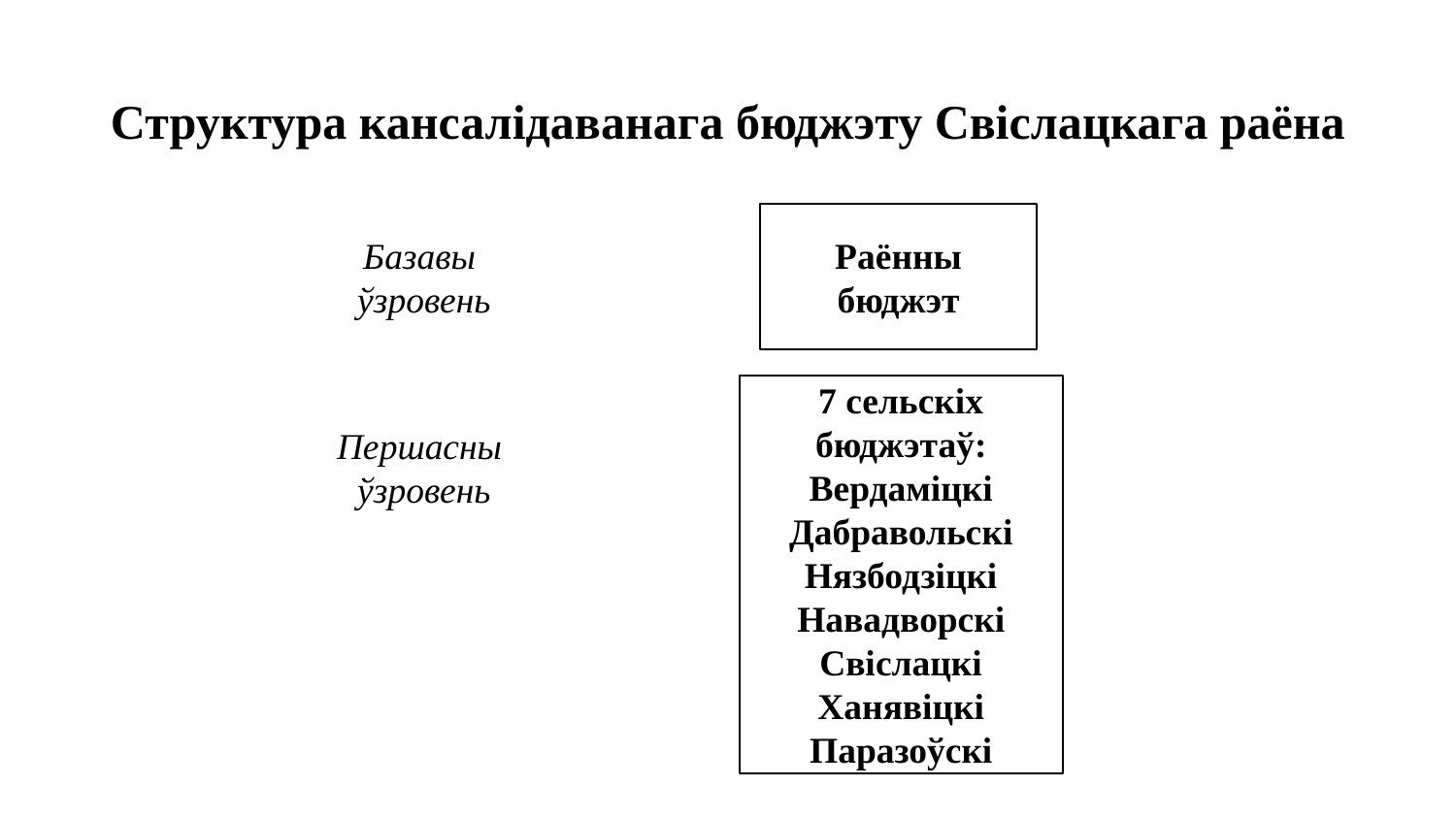

| Структура кансалідаванага бюджэту Свіслацкага раёна |
| --- |
Базавы
ўзровень
Раённы бюджэт
|  |
| --- |
7 сельскіх бюджэтаў:
Вердаміцкі
Дабравольскі
Нязбодзіцкі
Навадворскі
Свіслацкі
Ханявіцкі
Паразоўскі
Першасны
ўзровень